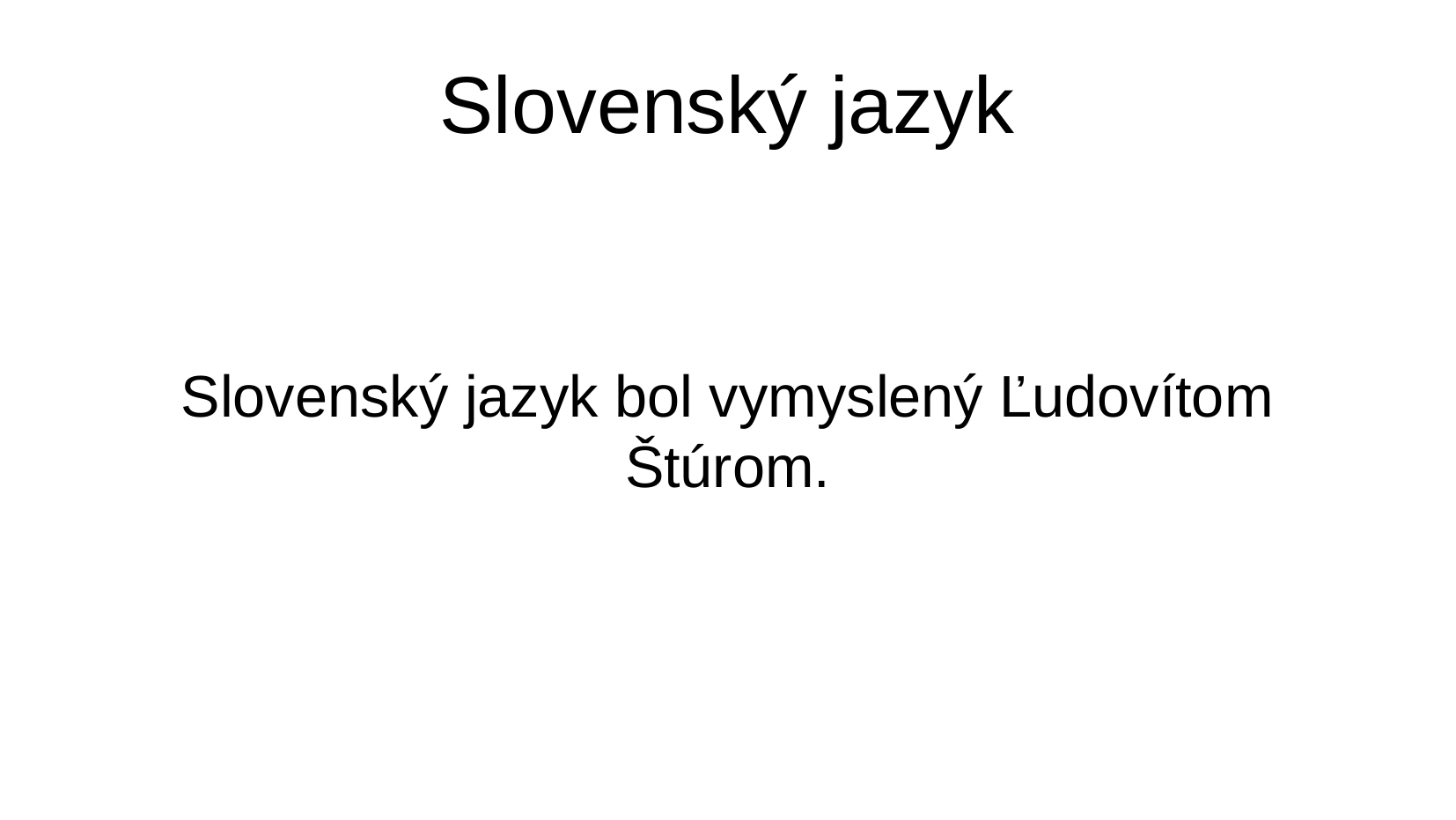

Slovenský jazyk
Slovenský jazyk bol vymyslený Ľudovítom
Štúrom.